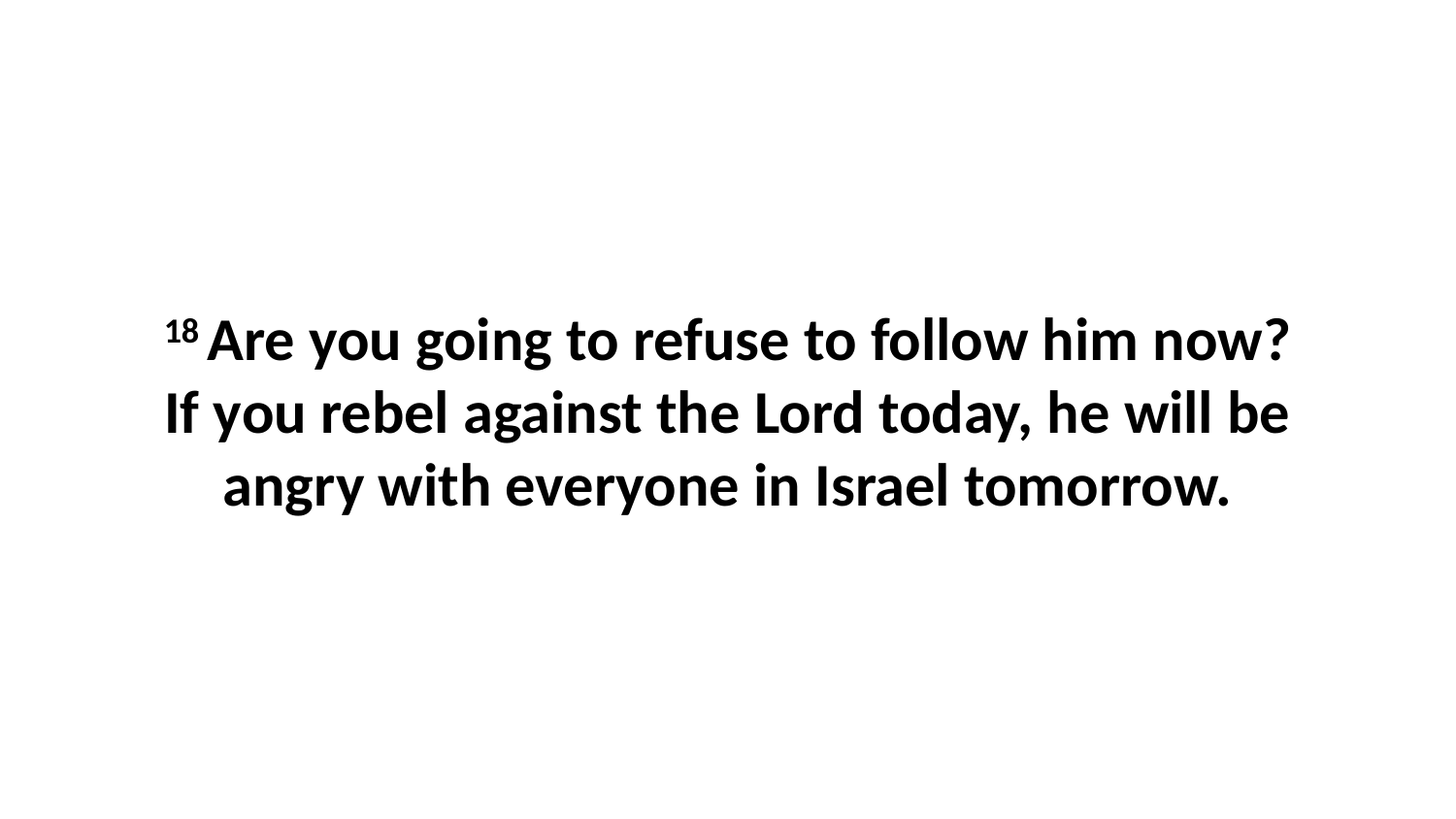

18 Are you going to refuse to follow him now? If you rebel against the Lord today, he will be angry with everyone in Israel tomorrow.